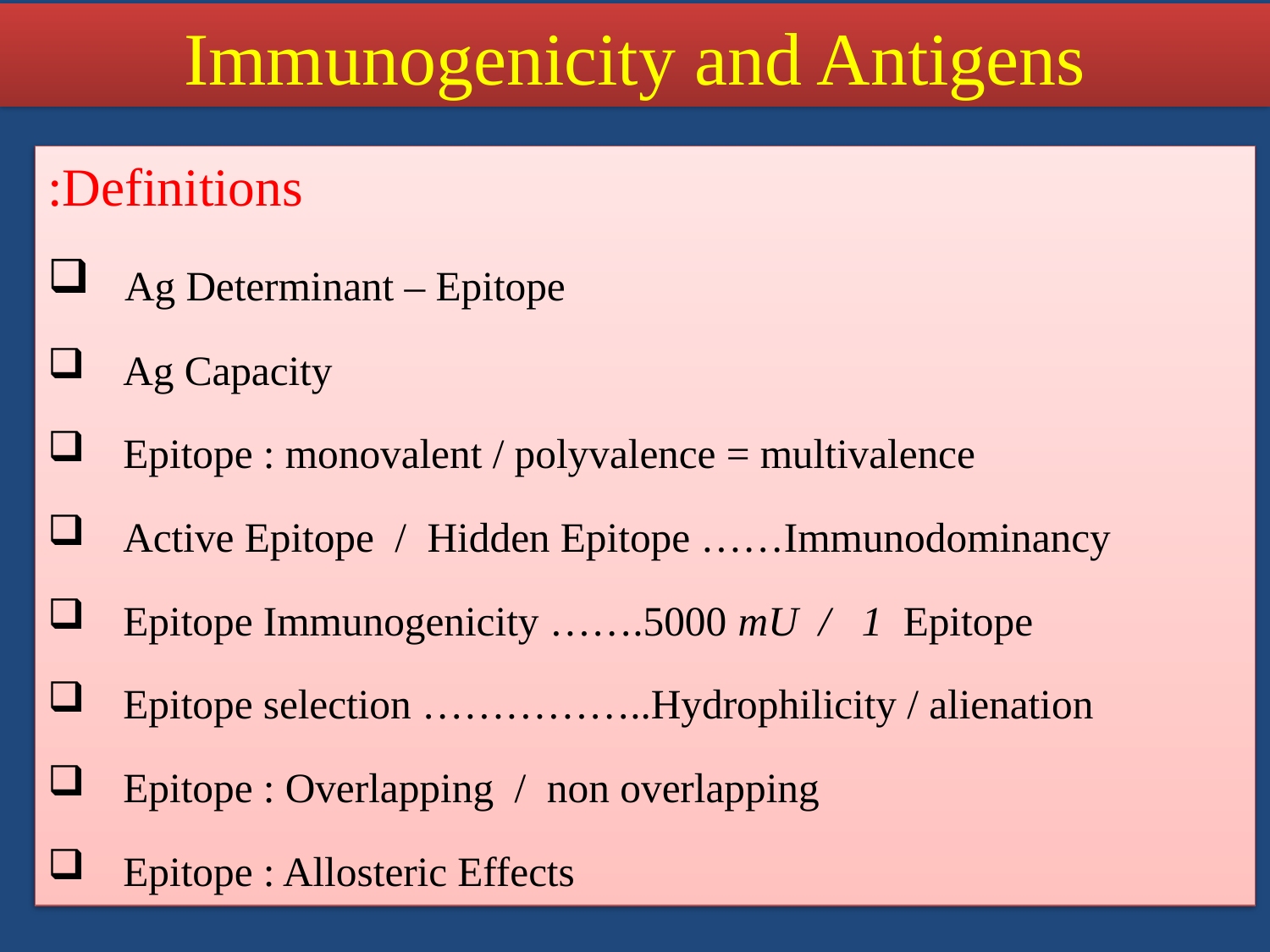

# Immunogenicity and Antigens
Definitions:
 Ag Determinant – Epitope
 Ag Capacity
 Epitope : monovalent / polyvalence = multivalence
 Active Epitope  /  Hidden Epitope ……Immunodominancy
 Epitope Immunogenicity …….5000 mU  /   1  Epitope
 Epitope selection ……………..Hydrophilicity / alienation
 Epitope : Overlapping  /  non overlapping
 Epitope : Allosteric Effects